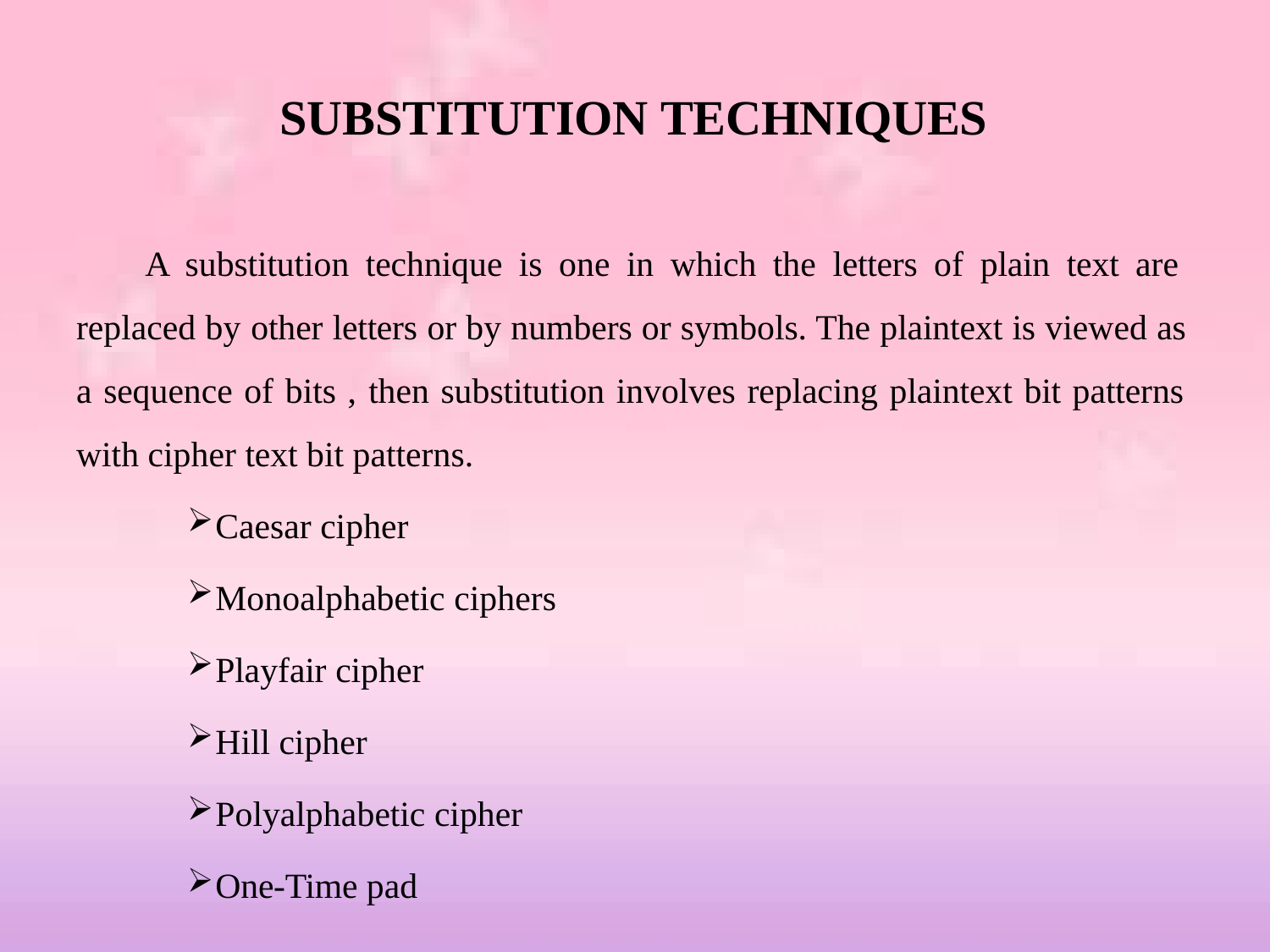

# SUBSTITUTION TECHNIQUES
A substitution technique is one in which the letters of plain text are  replaced by other letters or by numbers or symbols. The plaintext is viewed as  a sequence of bits , then substitution involves replacing plaintext bit patterns  with cipher text bit patterns.
Caesar cipher
Monoalphabetic ciphers
Playfair cipher
Hill cipher
Polyalphabetic cipher
One-Time pad